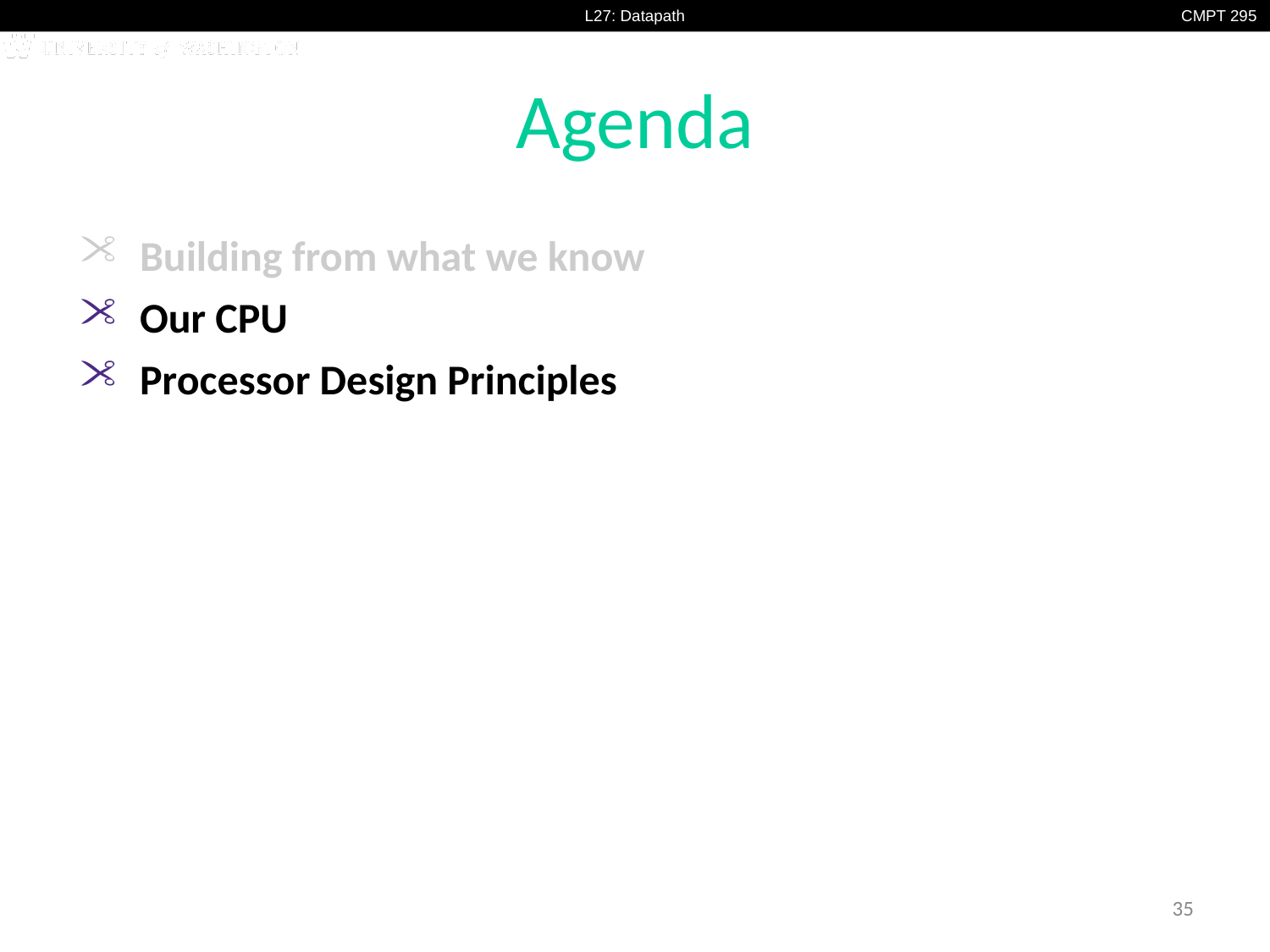

# Agenda
Building from what we know
Our CPU
Processor Design Principles

35